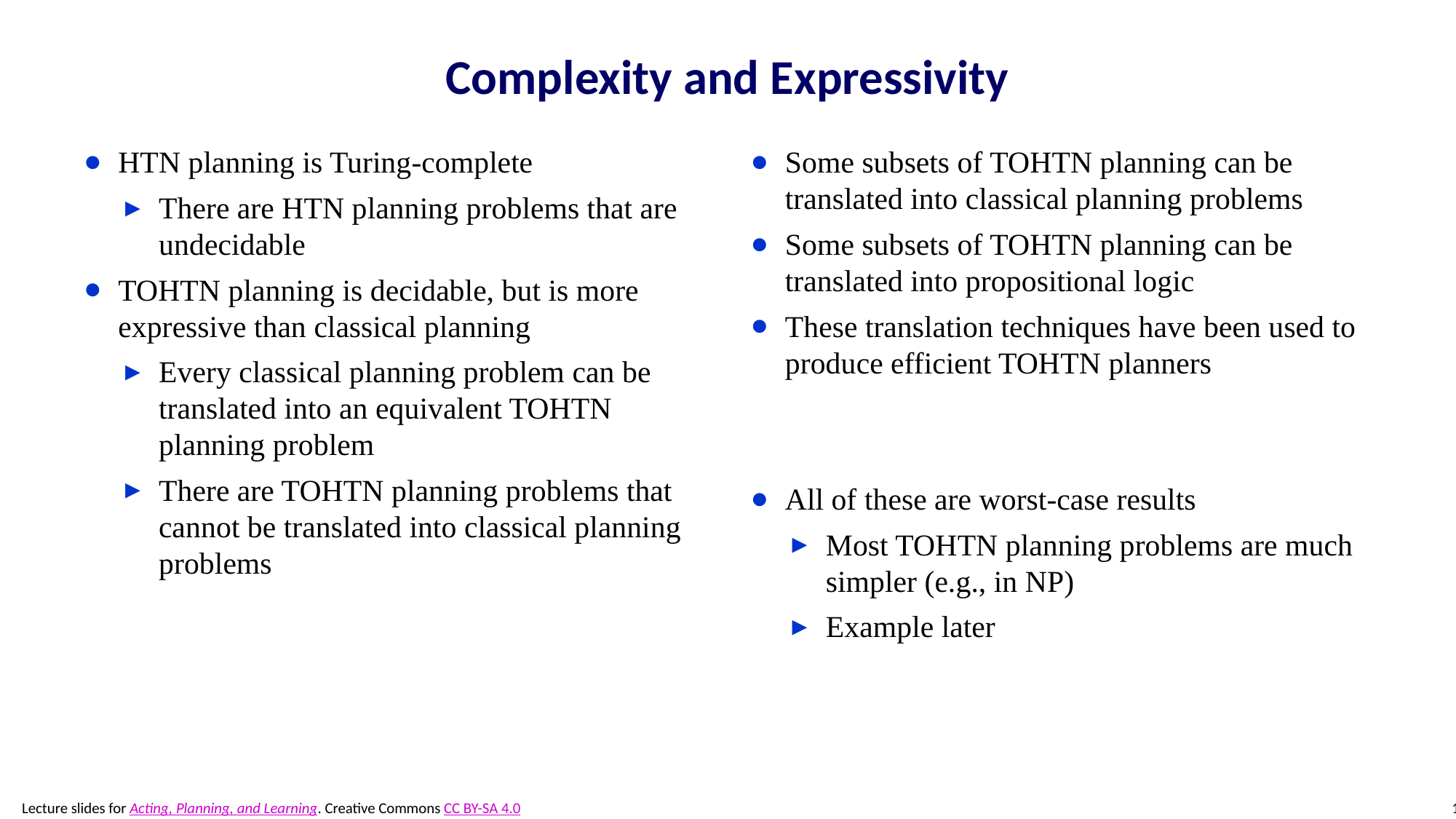

# Complexity and Expressivity
HTN planning is Turing-complete
There are HTN planning problems that are undecidable
TOHTN planning is decidable, but is more expressive than classical planning
Every classical planning problem can be translated into an equivalent TOHTN planning problem
There are TOHTN planning problems that cannot be translated into classical planning problems
Some subsets of TOHTN planning can be translated into classical planning problems
Some subsets of TOHTN planning can be translated into propositional logic
These translation techniques have been used to produce efficient TOHTN planners

All of these are worst-case results
Most TOHTN planning problems are much simpler (e.g., in NP)
Example later